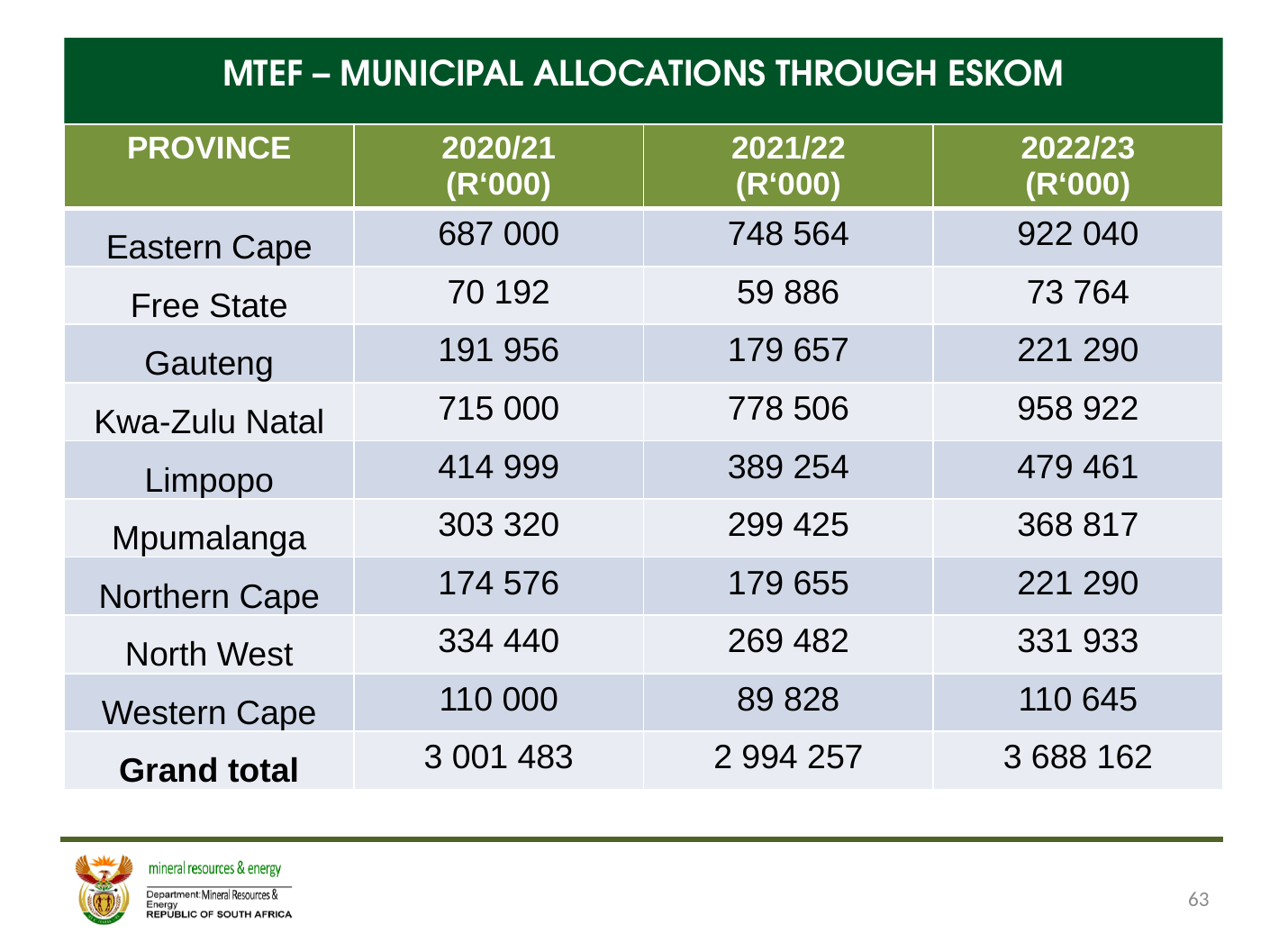

MTEF – MUNICIPAL ALLOCATIONS THROUGH ESKOM
| PROVINCE | 2020/21 (R‘000) | 2021/22 (R‘000) | 2022/23 (R‘000) |
| --- | --- | --- | --- |
| Eastern Cape | 687 000 | 748 564 | 922 040 |
| Free State | 70 192 | 59 886 | 73 764 |
| Gauteng | 191 956 | 179 657 | 221 290 |
| Kwa-Zulu Natal | 715 000 | 778 506 | 958 922 |
| Limpopo | 414 999 | 389 254 | 479 461 |
| Mpumalanga | 303 320 | 299 425 | 368 817 |
| Northern Cape | 174 576 | 179 655 | 221 290 |
| North West | 334 440 | 269 482 | 331 933 |
| Western Cape | 110 000 | 89 828 | 110 645 |
| Grand total | 3 001 483 | 2 994 257 | 3 688 162 |
63